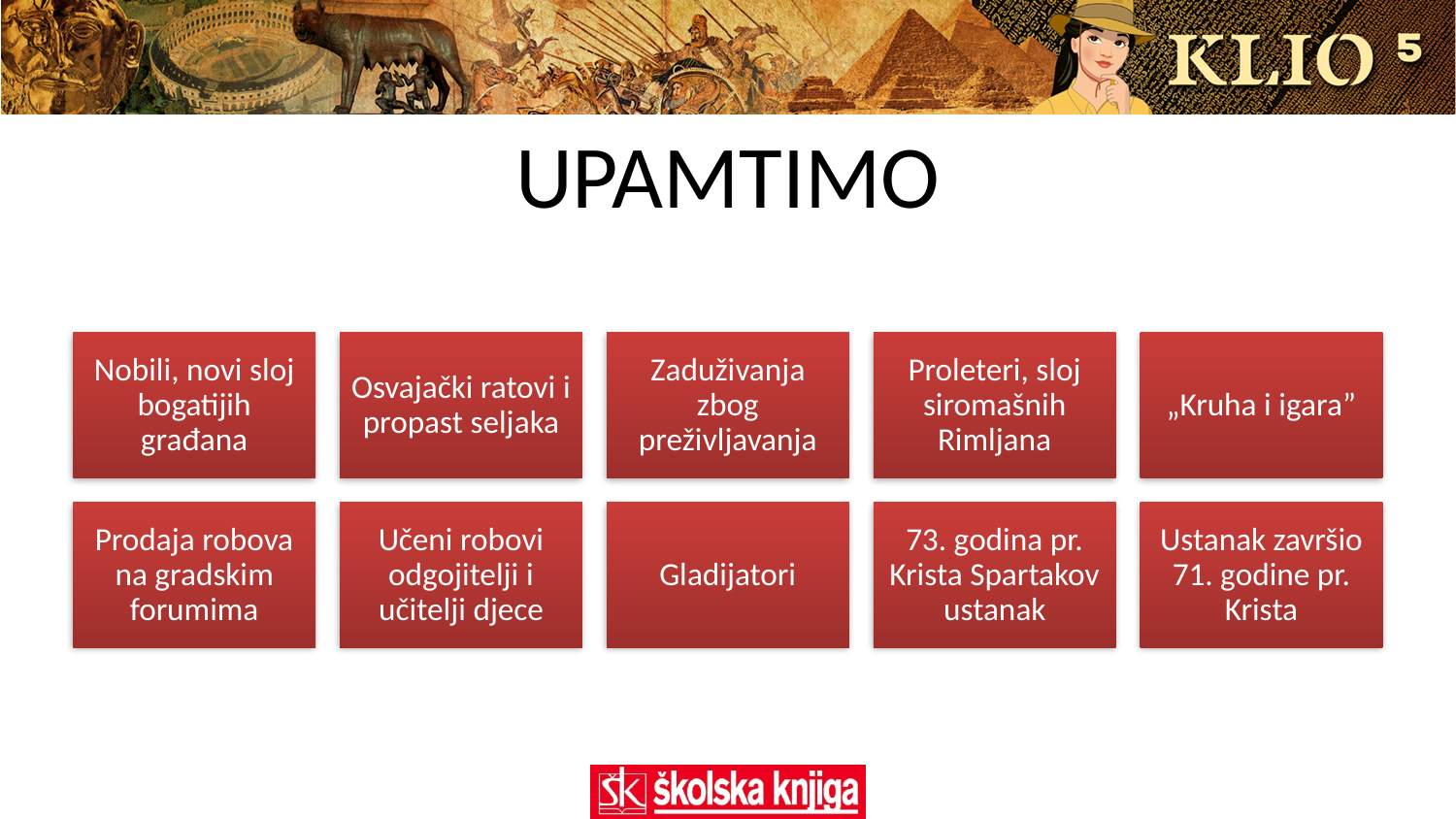

# UPAMTIMO
Nobili, novi sloj bogatijih građana
Osvajački ratovi i propast seljaka
Zaduživanja zbog preživljavanja
Proleteri, sloj siromašnih Rimljana
„Kruha i igara”
Prodaja robova na gradskim forumima
Učeni robovi odgojitelji i učitelji djece
Gladijatori
73. godina pr. Krista Spartakov ustanak
Ustanak završio 71. godine pr. Krista